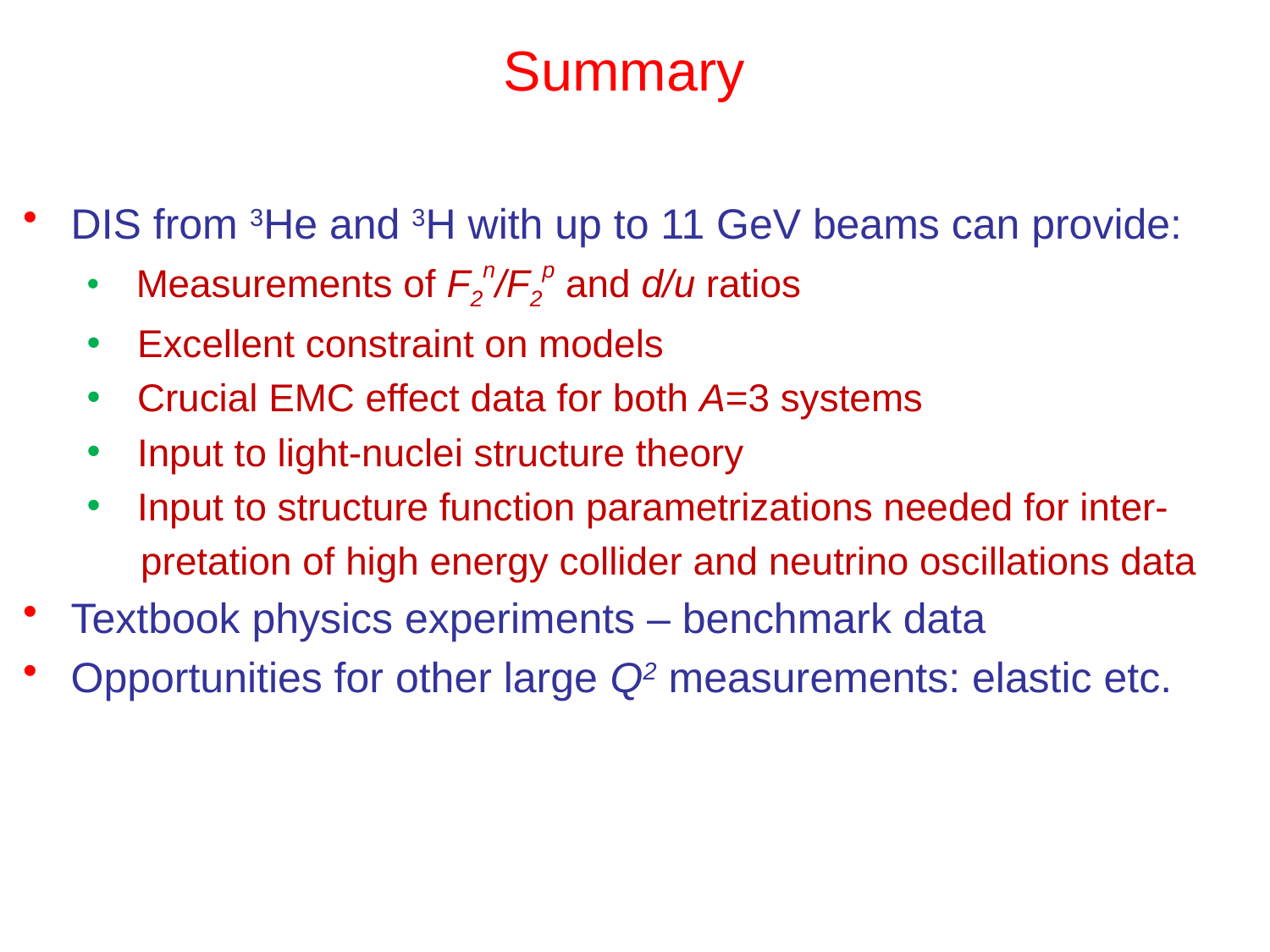

# Summary
DIS from 3He and 3H with up to 11 GeV beams can provide:
 Measurements of F2n/F2p and d/u ratios
 Excellent constraint on models
 Crucial EMC effect data for both A=3 systems
 Input to light-nuclei structure theory
 Input to structure function parametrizations needed for inter-
     pretation of high energy collider and neutrino oscillations data
Textbook physics experiments – benchmark data
Opportunities for other large Q2 measurements: elastic etc.